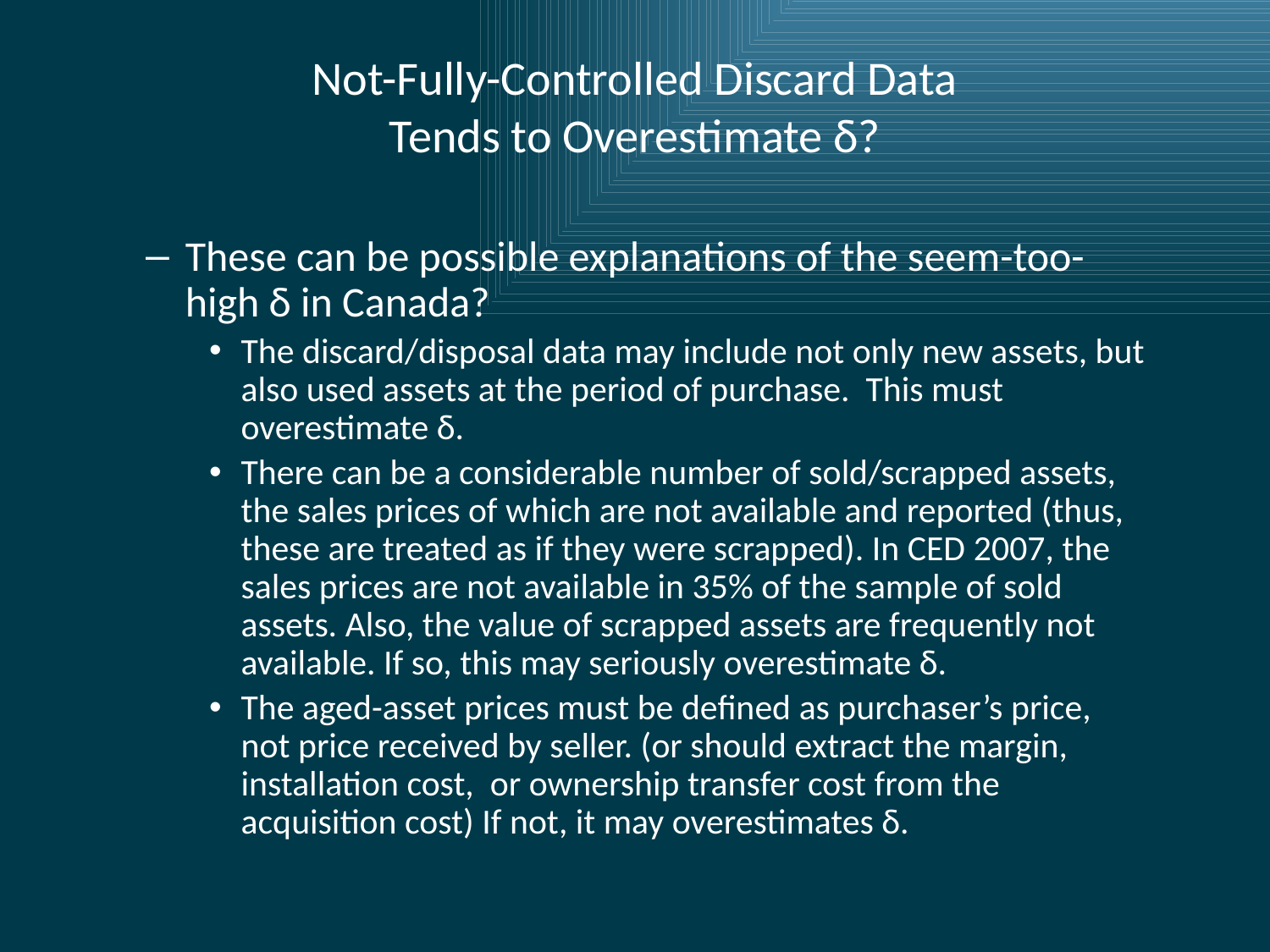

# Not-Fully-Controlled Discard Data Tends to Overestimate δ?
These can be possible explanations of the seem-too-high δ in Canada?
The discard/disposal data may include not only new assets, but also used assets at the period of purchase.  This must overestimate δ.
There can be a considerable number of sold/scrapped assets, the sales prices of which are not available and reported (thus, these are treated as if they were scrapped). In CED 2007, the sales prices are not available in 35% of the sample of sold assets. Also, the value of scrapped assets are frequently not available. If so, this may seriously overestimate δ.
The aged-asset prices must be defined as purchaser’s price, not price received by seller. (or should extract the margin, installation cost,  or ownership transfer cost from the acquisition cost) If not, it may overestimates δ.